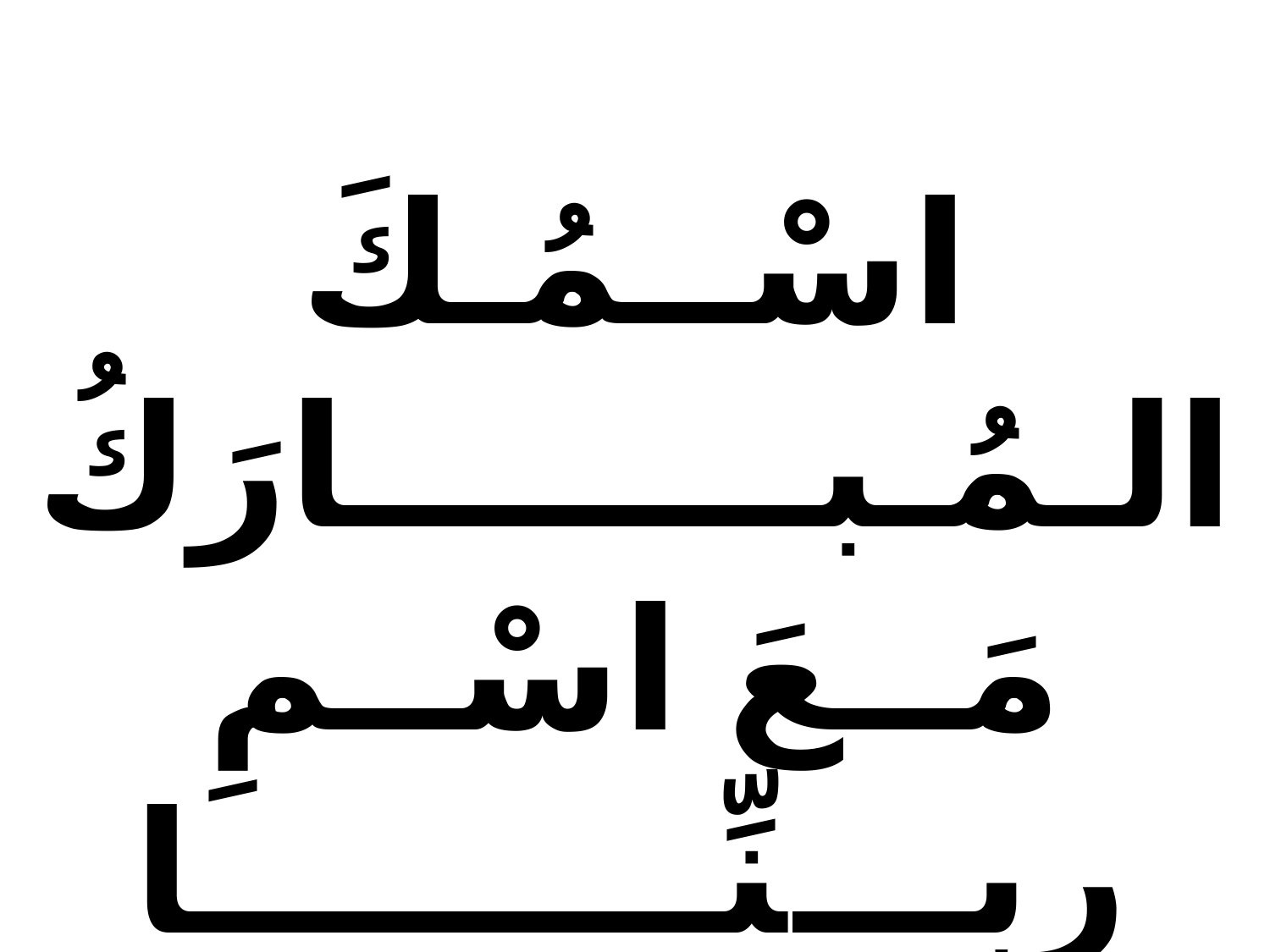

اسْــمُـكَ الـمُـبــــــــارَكُ
مَــعَ اسْــمِ ربِـــنِّـــــــــا
يَــسُـــــوعَ الــمَـسـيــح